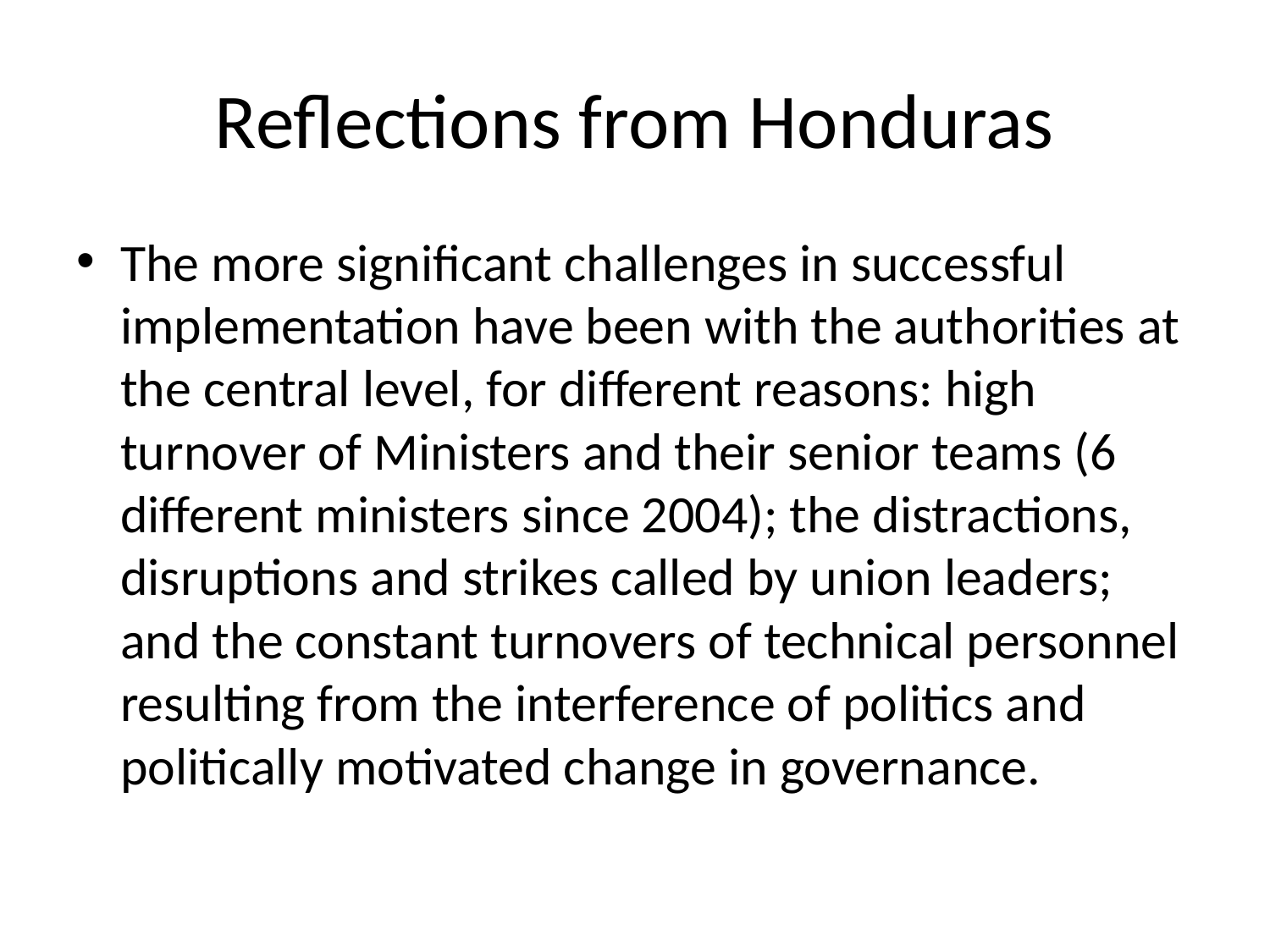

# Reflections from Honduras
The more significant challenges in successful implementation have been with the authorities at the central level, for different reasons: high turnover of Ministers and their senior teams (6 different ministers since 2004); the distractions, disruptions and strikes called by union leaders; and the constant turnovers of technical personnel resulting from the interference of politics and politically motivated change in governance.